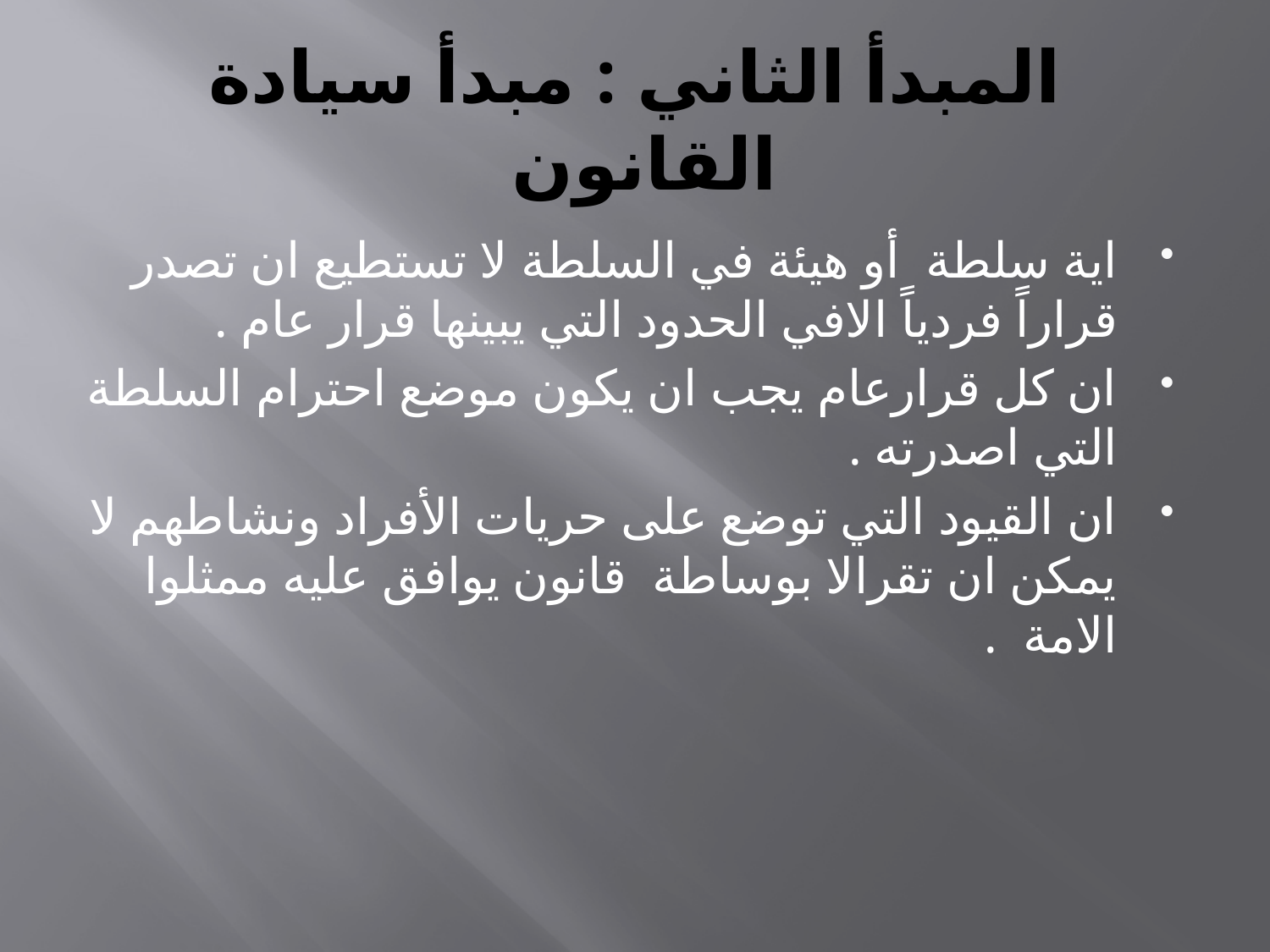

# المبدأ الثاني : مبدأ سيادة القانون
اية سلطة  أو هيئة في السلطة لا تستطيع ان تصدر قراراً فردياً الافي الحدود التي يبينها قرار عام .
ان كل قرارعام يجب ان يكون موضع احترام السلطة التي اصدرته .
ان القيود التي توضع على حريات الأفراد ونشاطهم لا يمكن ان تقرالا بوساطة  قانون يوافق عليه ممثلوا  الامة  .